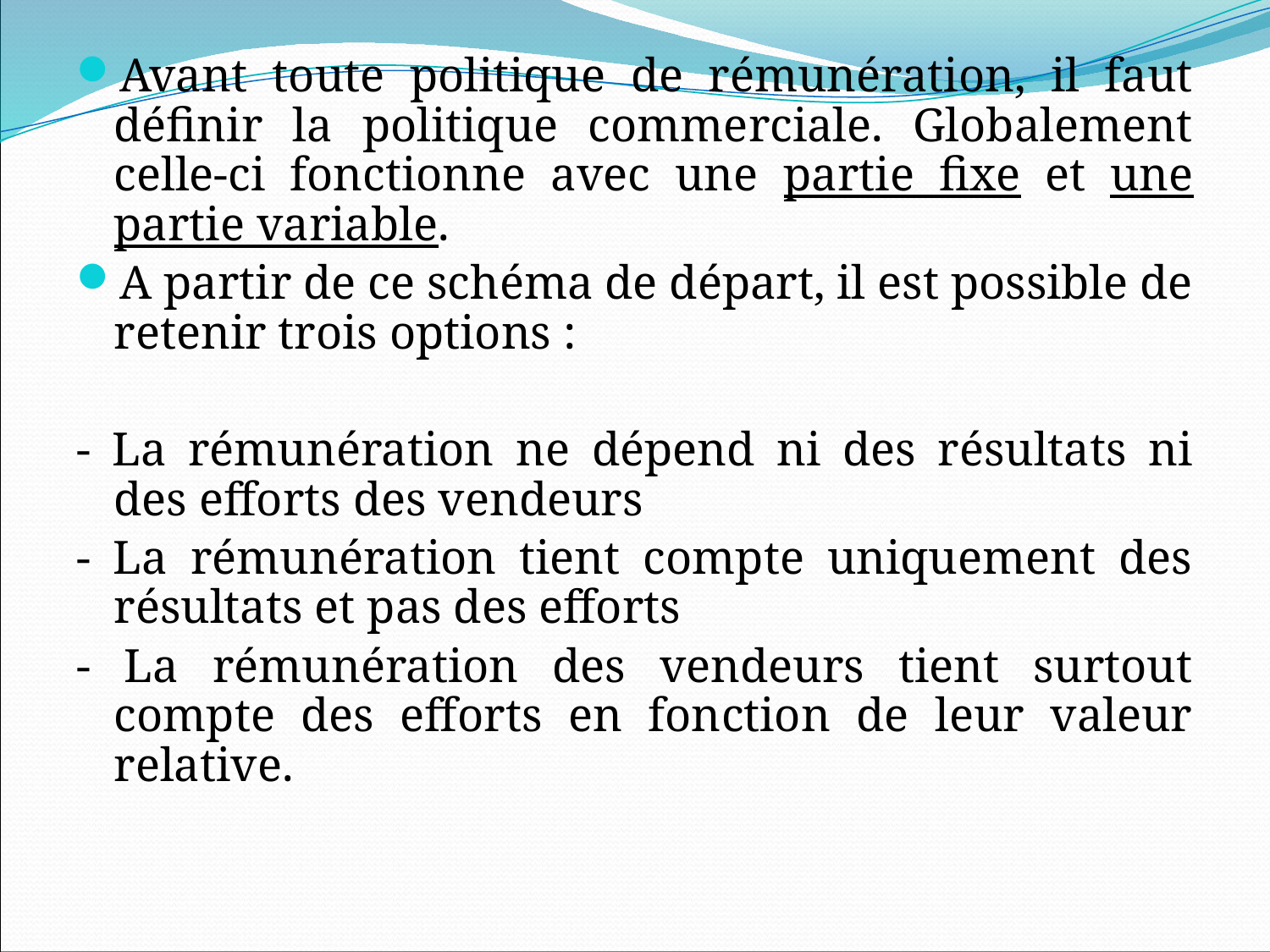

Avant toute politique de rémunération, il faut définir la politique commerciale. Globalement celle-ci fonctionne avec une partie fixe et une partie variable.
A partir de ce schéma de départ, il est possible de retenir trois options :

- La rémunération ne dépend ni des résultats ni des efforts des vendeurs
- La rémunération tient compte uniquement des résultats et pas des efforts
- La rémunération des vendeurs tient surtout compte des efforts en fonction de leur valeur relative.